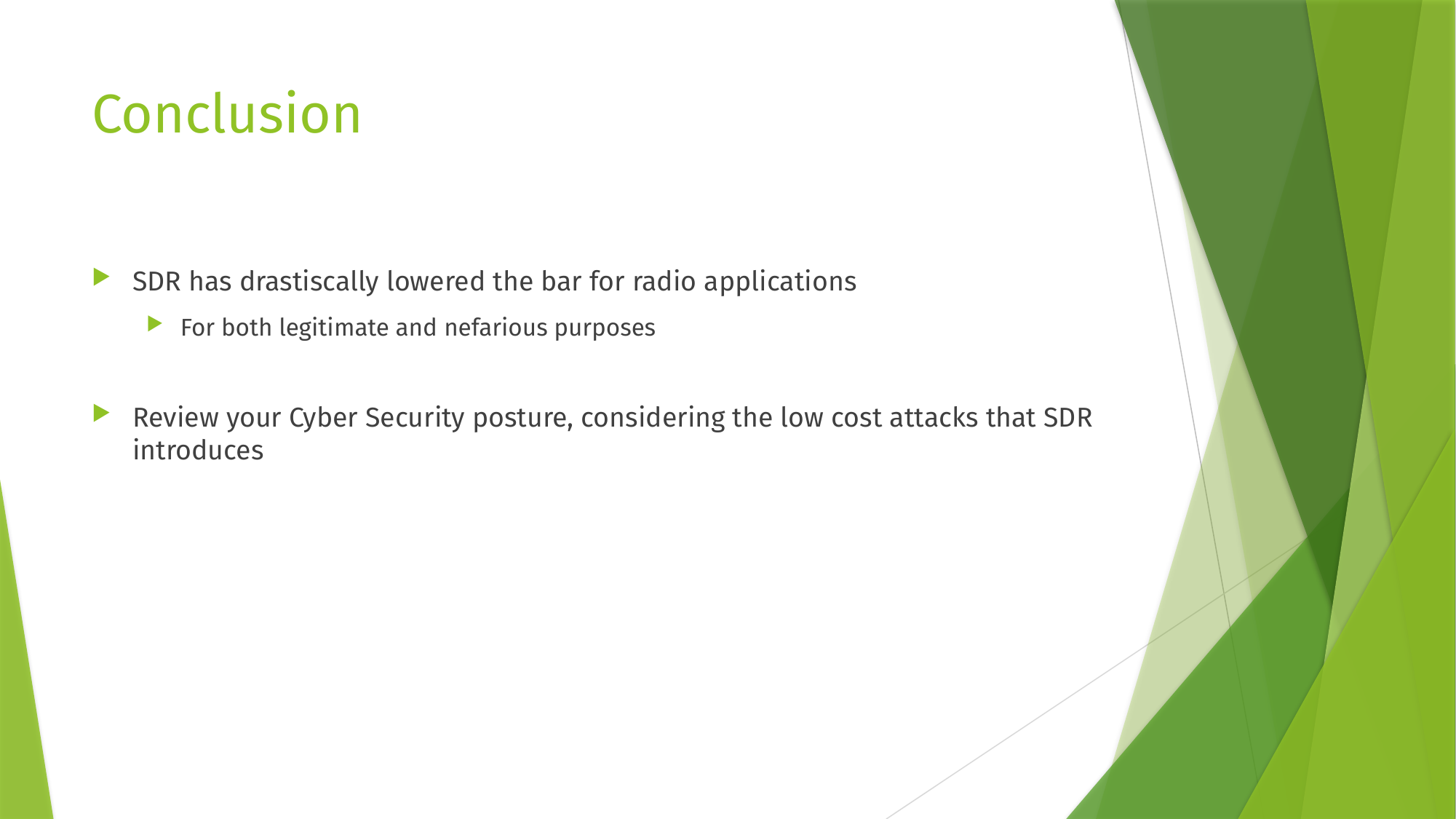

# Conclusion
SDR has drastiscally lowered the bar for radio applications
For both legitimate and nefarious purposes

Review your Cyber Security posture, considering the low cost attacks that SDR introduces